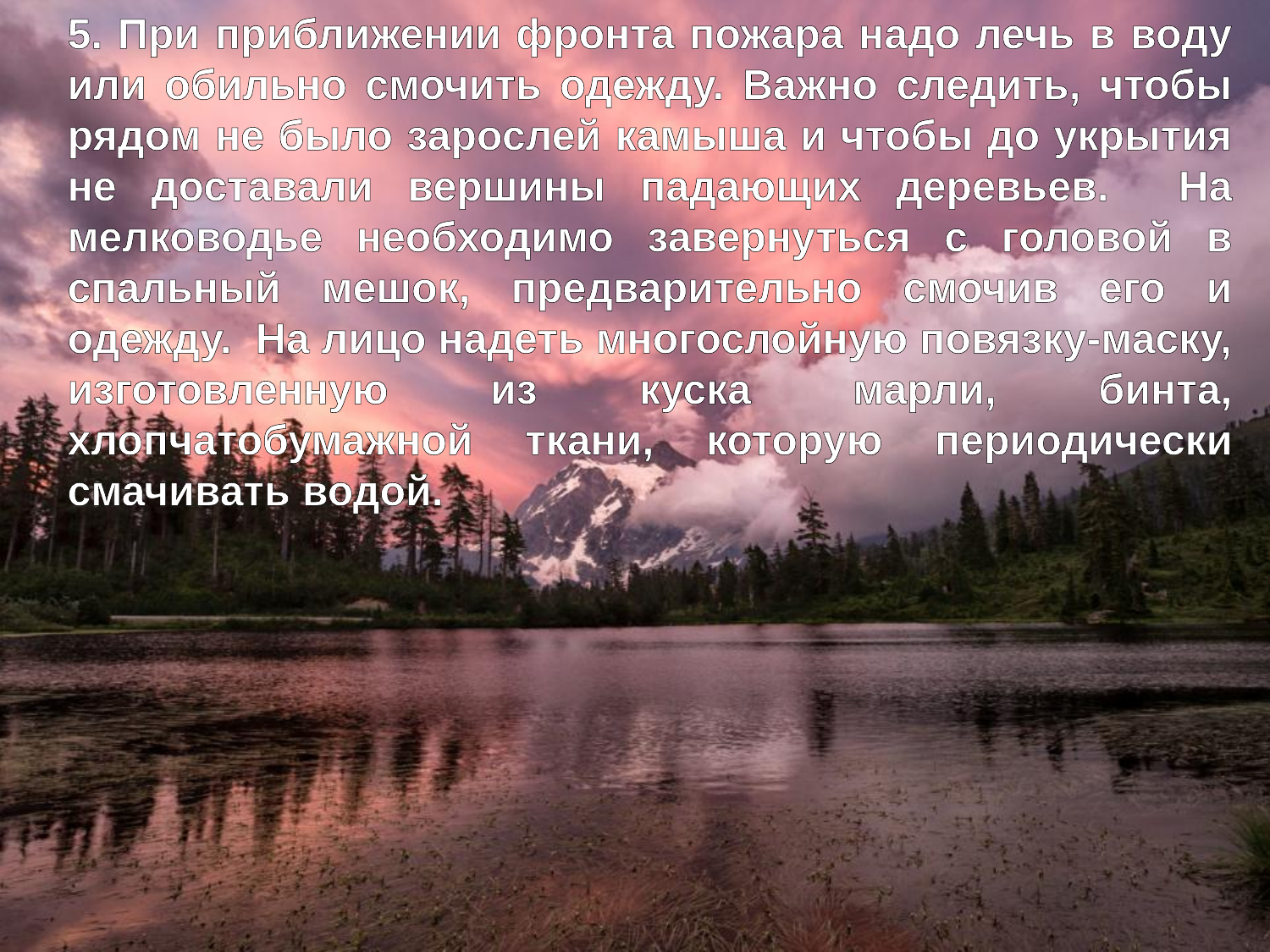

5. При приближении фронта пожара надо лечь в воду или обильно смочить одежду. Важно следить, чтобы рядом не было зарослей камыша и чтобы до укрытия не доставали вершины падающих деревьев.  На мелководье необходимо завернуться с головой в спальный мешок, предварительно смочив его и одежду.  На лицо надеть многослойную повязку-маску, изготовленную из куска марли, бинта, хлопчатобумажной ткани, которую периодически смачивать водой.